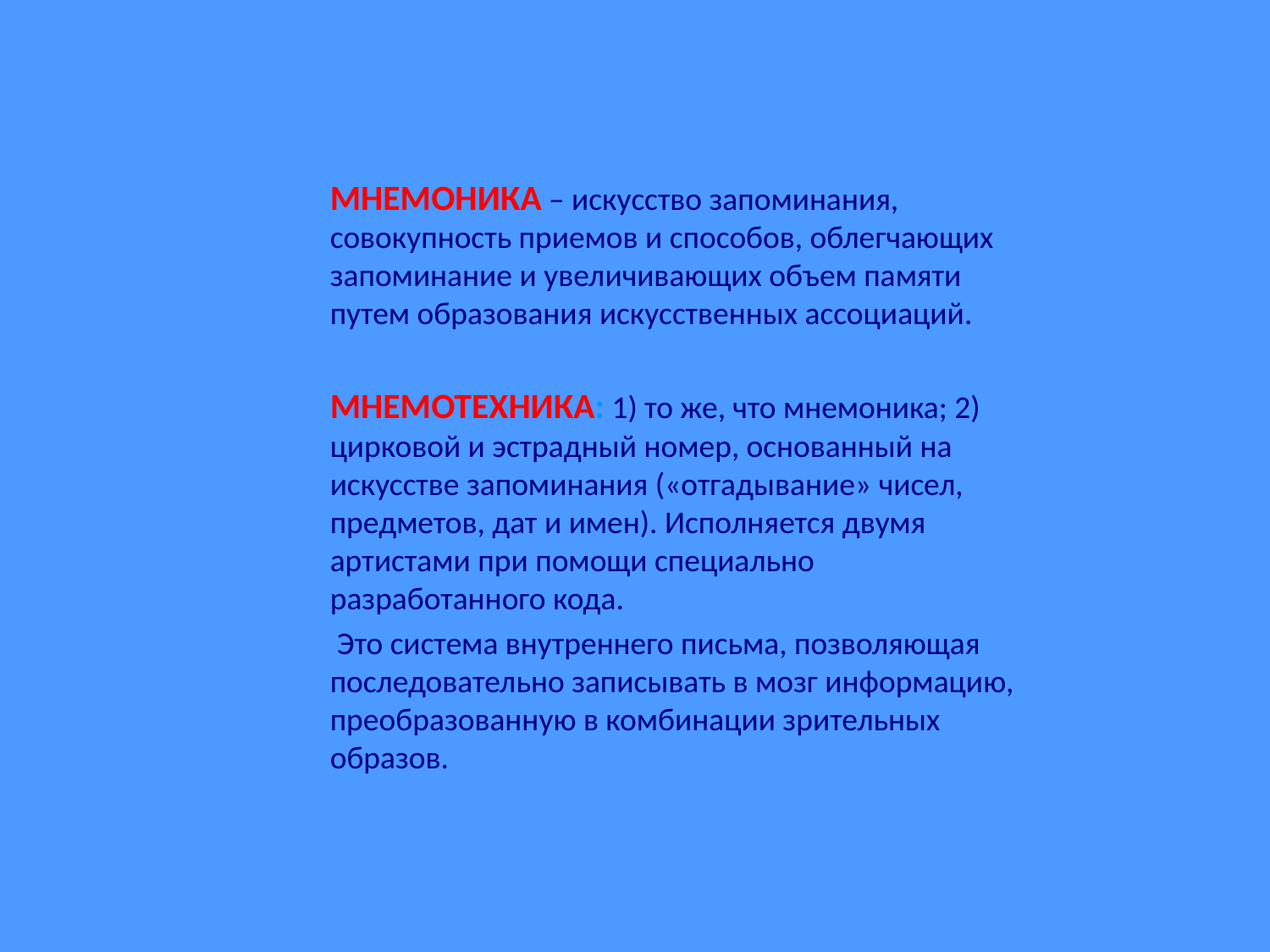

МНЕМОНИКА – искусство запоминания, совокупность приемов и способов, облегчающих запоминание и увеличивающих объем памяти путем образования искусственных ассоциаций.

МНЕМОТЕХНИКА: 1) то же, что мнемоника; 2) цирковой и эстрадный номер, основанный на искусстве запоминания («отгадывание» чисел, предметов, дат и имен). Исполняется двумя артистами при помощи специально разработанного кода.
 Это система внутреннего письма, позволяющая последовательно записывать в мозг информацию, преобразованную в комбинации зрительных образов.